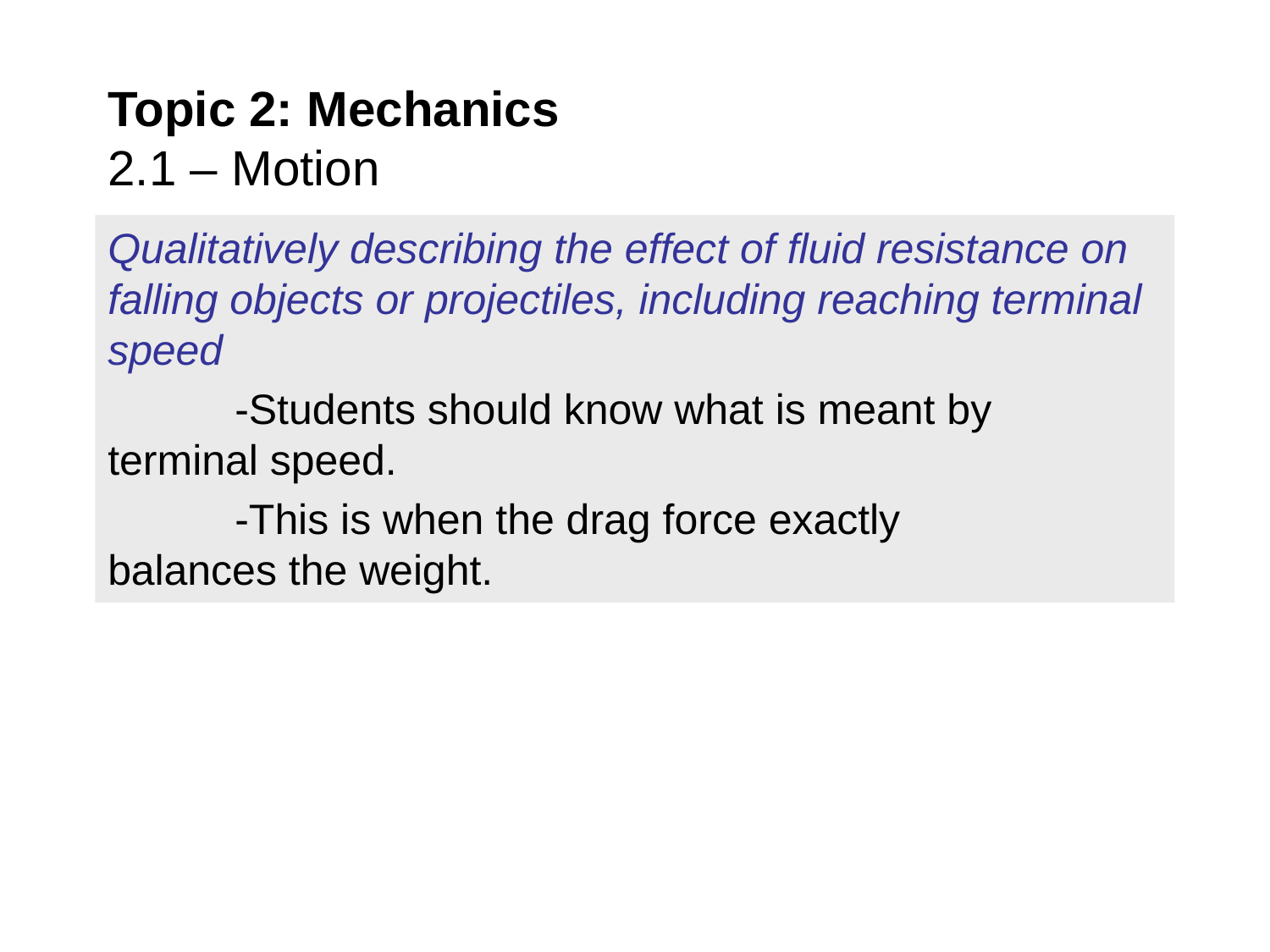

# Topic 2: Mechanics 2.1 – Motion
Qualitatively describing the effect of fluid resistance on falling objects or projectiles, including reaching terminal speed
	-Students should know what is meant by 	terminal speed.
	-This is when the drag force exactly 	balances the weight.